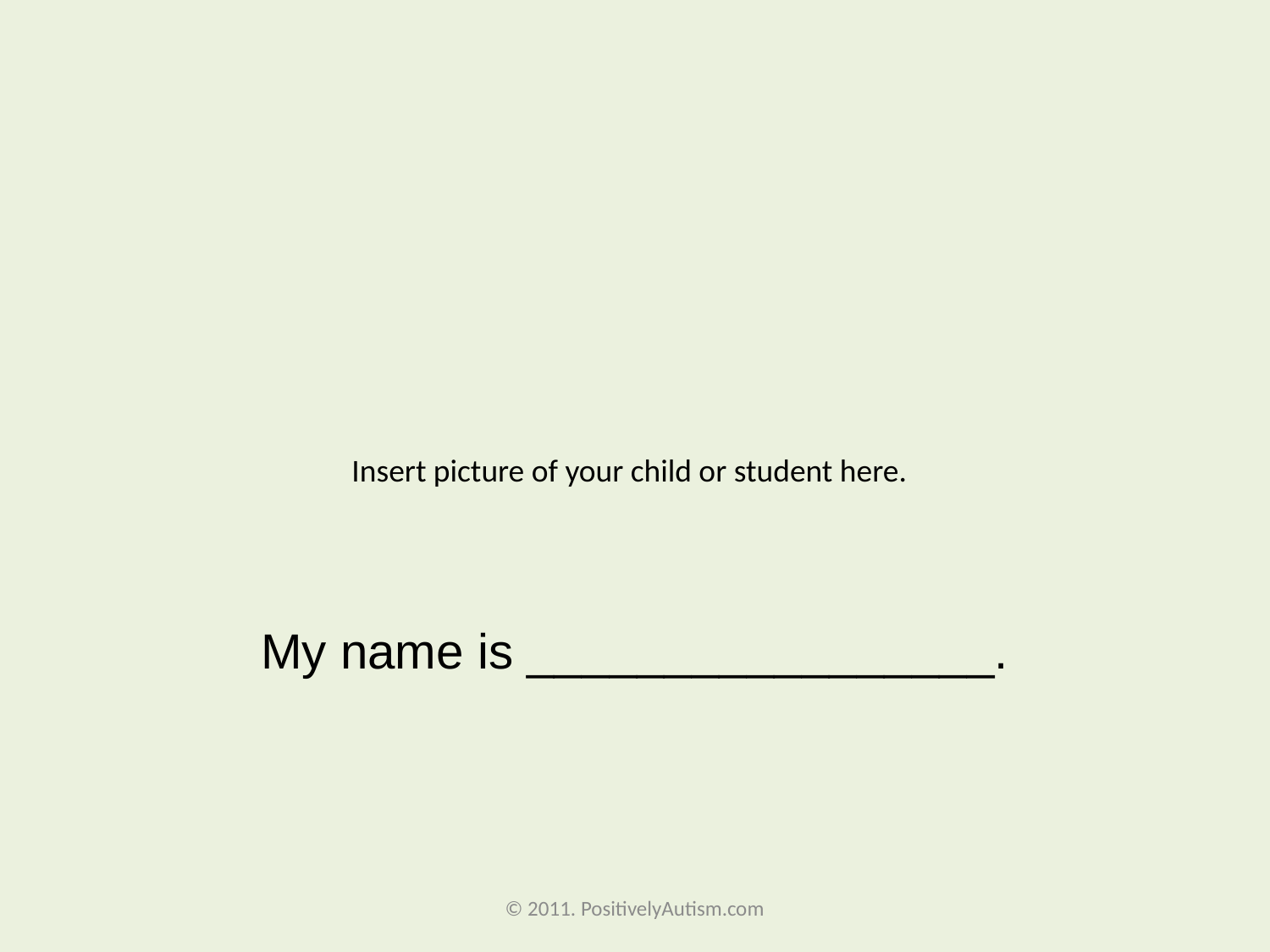

Insert picture of your child or student here.
My name is _________________.
© 2011. PositivelyAutism.com